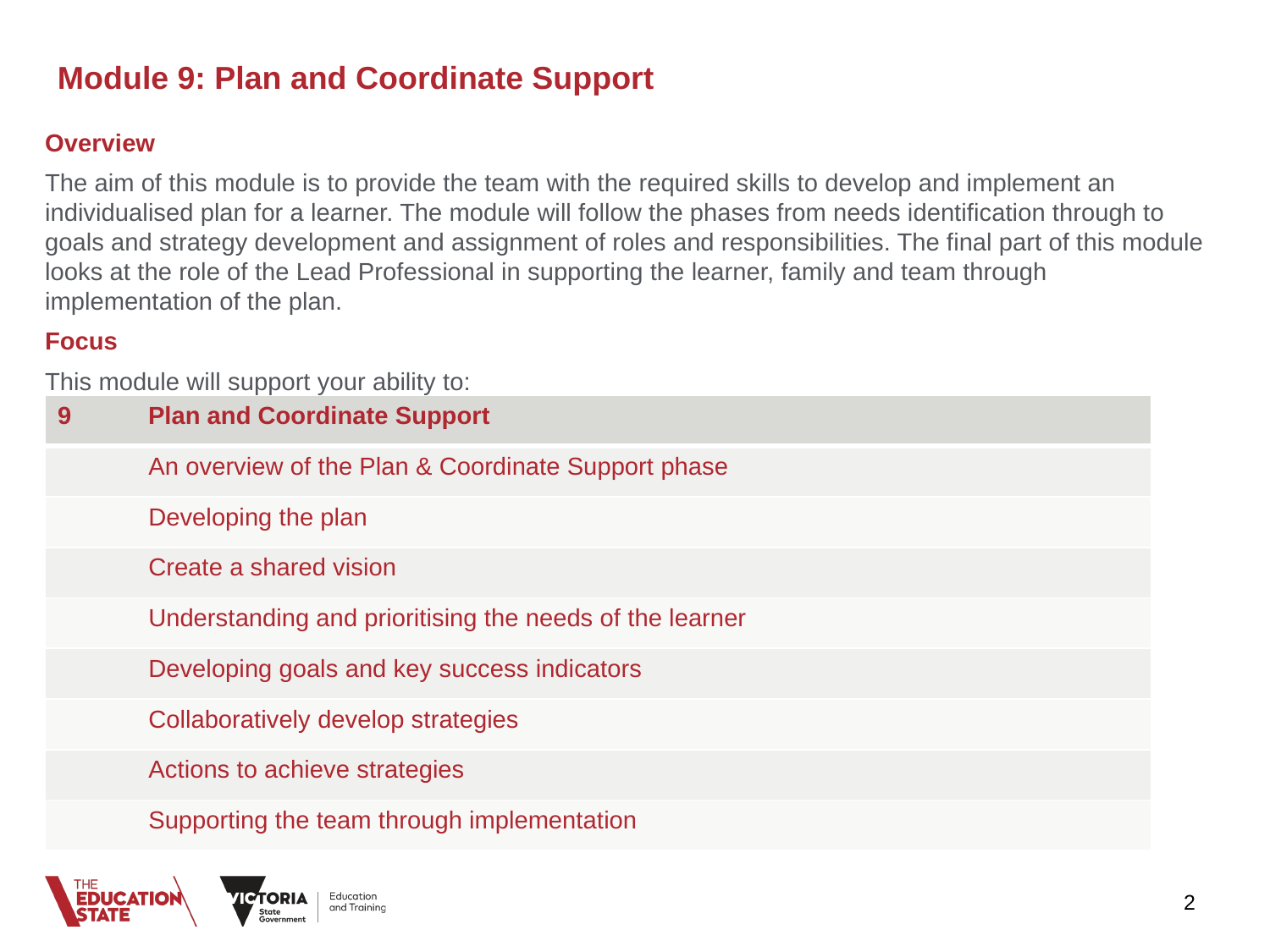

#
Module 9: Plan and Coordinate Support
Overview
The aim of this module is to provide the team with the required skills to develop and implement an individualised plan for a learner. The module will follow the phases from needs identification through to goals and strategy development and assignment of roles and responsibilities. The final part of this module looks at the role of the Lead Professional in supporting the learner, family and team through implementation of the plan.
Focus
This module will support your ability to:

| 9 Plan and Coordinate Support |
| --- |
| An overview of the Plan & Coordinate Support phase |
| Developing the plan |
| Create a shared vision |
| Understanding and prioritising the needs of the learner |
| Developing goals and key success indicators |
| Collaboratively develop strategies |
| Actions to achieve strategies |
| Supporting the team through implementation |